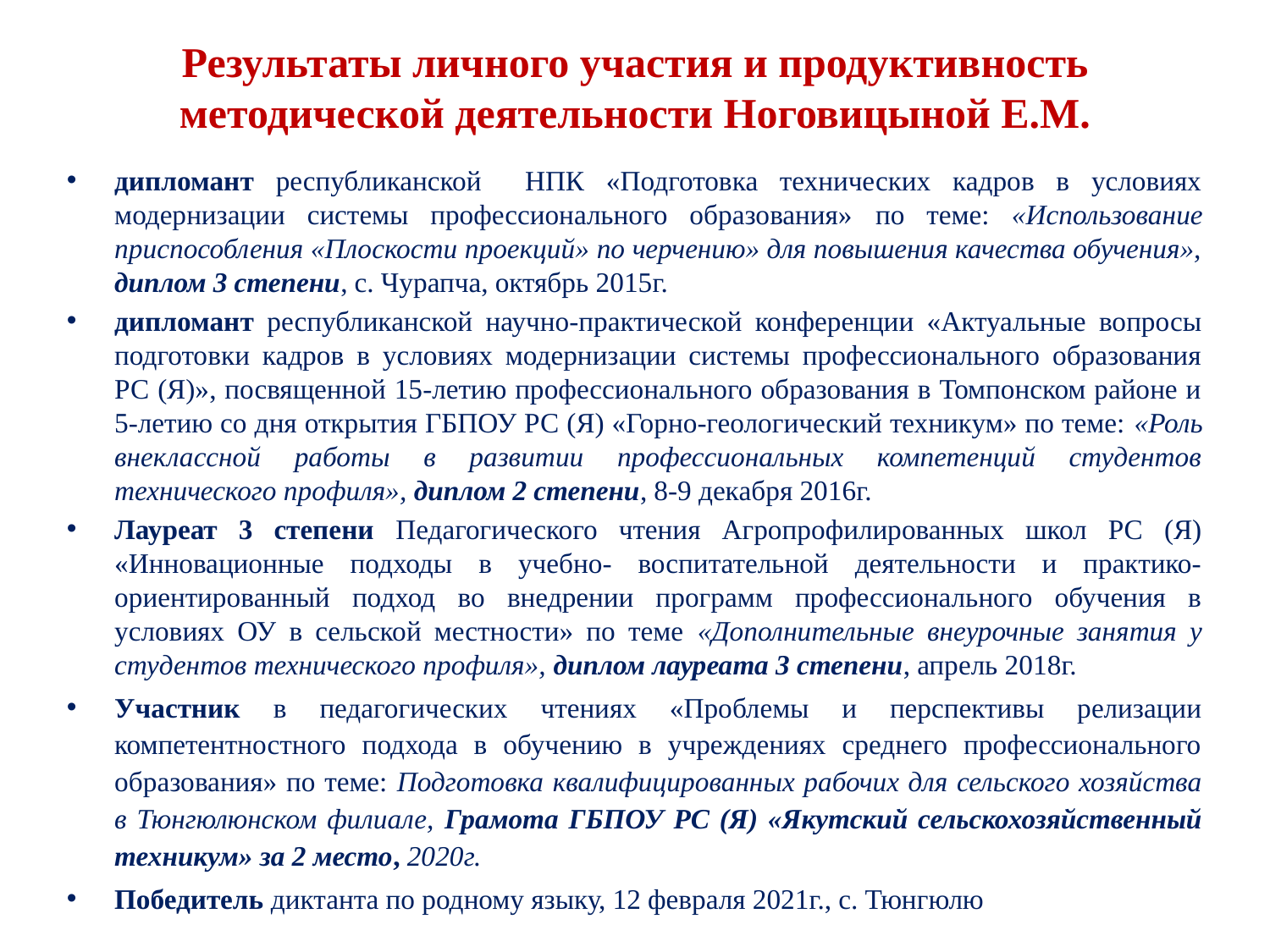

# Результаты личного участия и продуктивность методической деятельности Ноговицыной Е.М.
дипломант республиканской  НПК «Подготовка технических кадров в условиях модернизации системы профессионального образования» по теме: «Использование приспособления «Плоскости проекций» по черчению» для повышения качества обучения», диплом 3 степени, с. Чурапча, октябрь 2015г.
дипломант республиканской научно-практической конференции «Актуальные вопросы подготовки кадров в условиях модернизации системы профессионального образования РС (Я)», посвященной 15-летию профессионального образования в Томпонском районе и 5-летию со дня открытия ГБПОУ РС (Я) «Горно-геологический техникум» по теме: «Роль внеклассной работы в развитии профессиональных компетенций студентов технического профиля», диплом 2 степени, 8-9 декабря 2016г.
Лауреат 3 степени Педагогического чтения Агропрофилированных школ РС (Я) «Инновационные подходы в учебно- воспитательной деятельности и практико-ориентированный подход во внедрении программ профессионального обучения в условиях ОУ в сельской местности» по теме «Дополнительные внеурочные занятия у студентов технического профиля», диплом лауреата 3 степени, апрель 2018г.
Участник в педагогических чтениях «Проблемы и перспективы релизации компетентностного подхода в обучению в учреждениях среднего профессионального образования» по теме: Подготовка квалифицированных рабочих для сельского хозяйства в Тюнгюлюнском филиале, Грамота ГБПОУ РС (Я) «Якутский сельскохозяйственный техникум» за 2 место, 2020г.
Победитель диктанта по родному языку, 12 февраля 2021г., с. Тюнгюлю